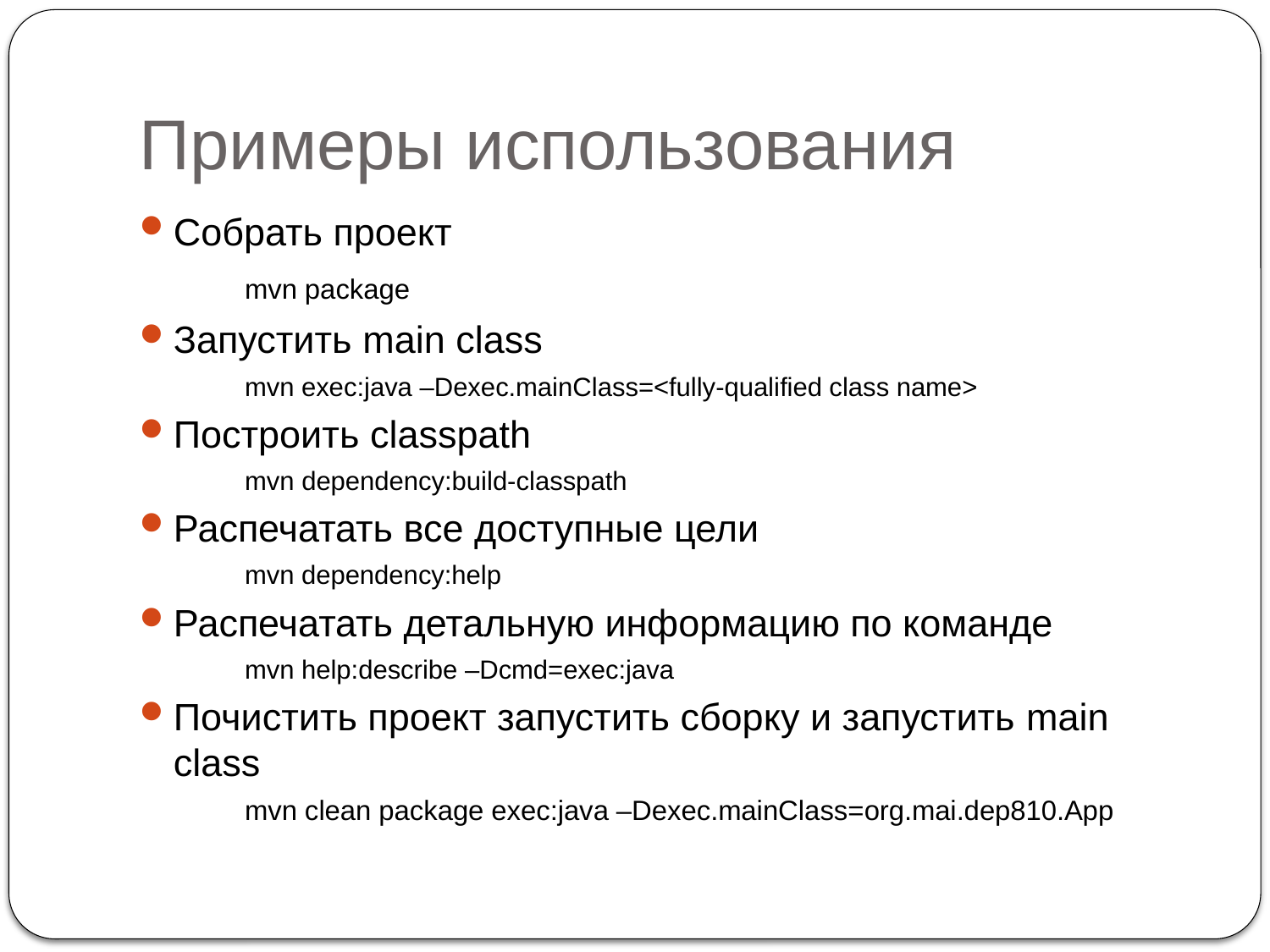

# Примеры использования
Собрать проект
	mvn package
Запустить main class
	mvn exec:java –Dexec.mainClass=<fully-qualified class name>
Построить classpath
	mvn dependency:build-classpath
Распечатать все доступные цели
	mvn dependency:help
Распечатать детальную информацию по команде
	mvn help:describe –Dcmd=exec:java
Почистить проект запустить сборку и запустить main class
	mvn clean package exec:java –Dexec.mainClass=org.mai.dep810.App